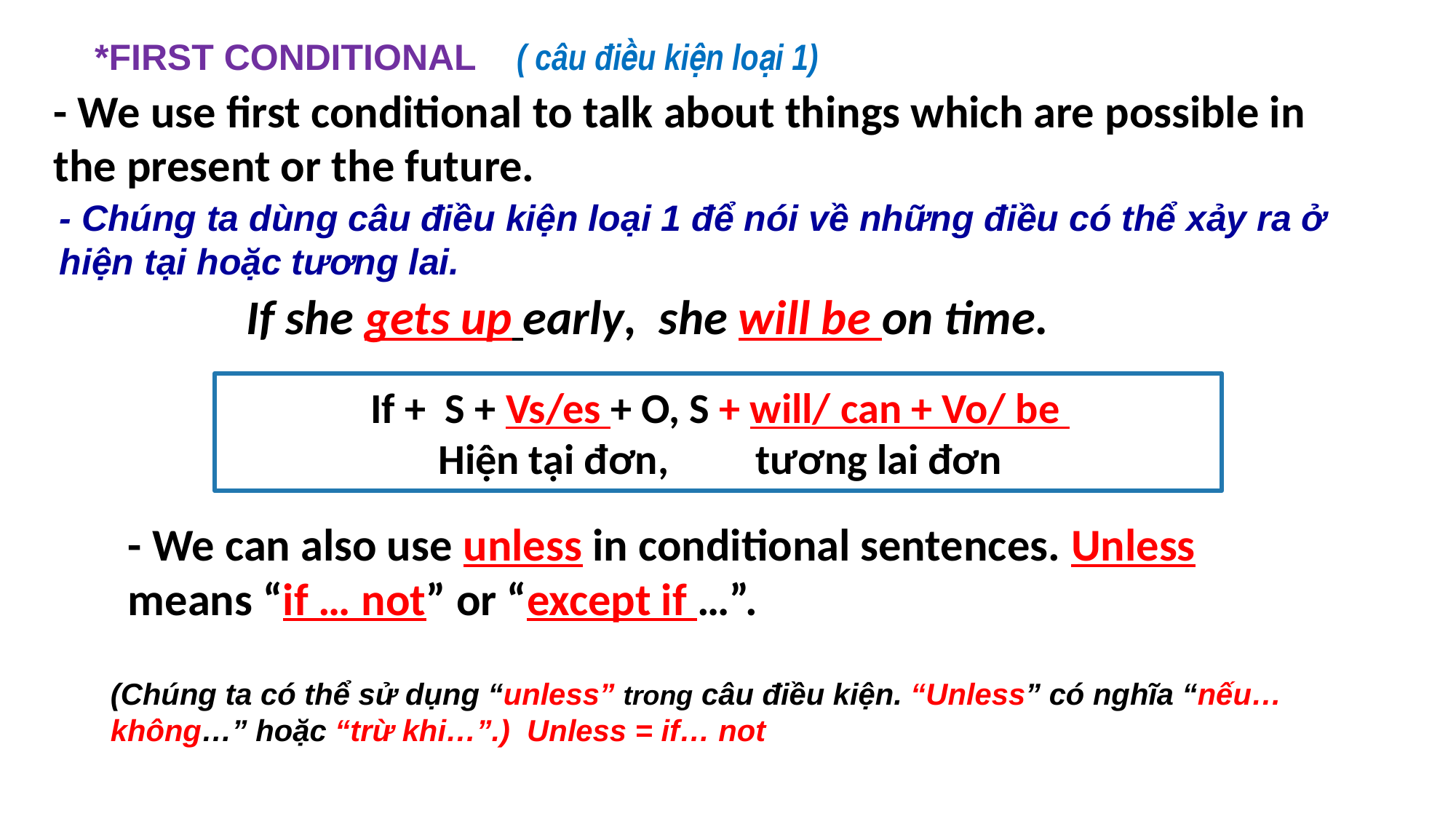

*FIRST CONDITIONAL    ( câu điều kiện loại 1)
﻿- We use first conditional to talk about things which are possible in the present or the future.
- Chúng ta dùng câu điều kiện loại 1 để nói về những điều có thể xảy ra ở hiện tại hoặc tương lai.
If she gets up early,  she will be on time.

If +  S + Vs/es + O, S + will/ can + Vo/ be
Hiện tại đơn,         tương lai đơn
﻿- We can also use unless in conditional sentences. Unless means “if … not” or “except if …”.

(Chúng ta có thể sử dụng “unless” trong câu điều kiện. “Unless” có nghĩa “nếu…không…” hoặc “trừ khi…”.)  Unless = if… not